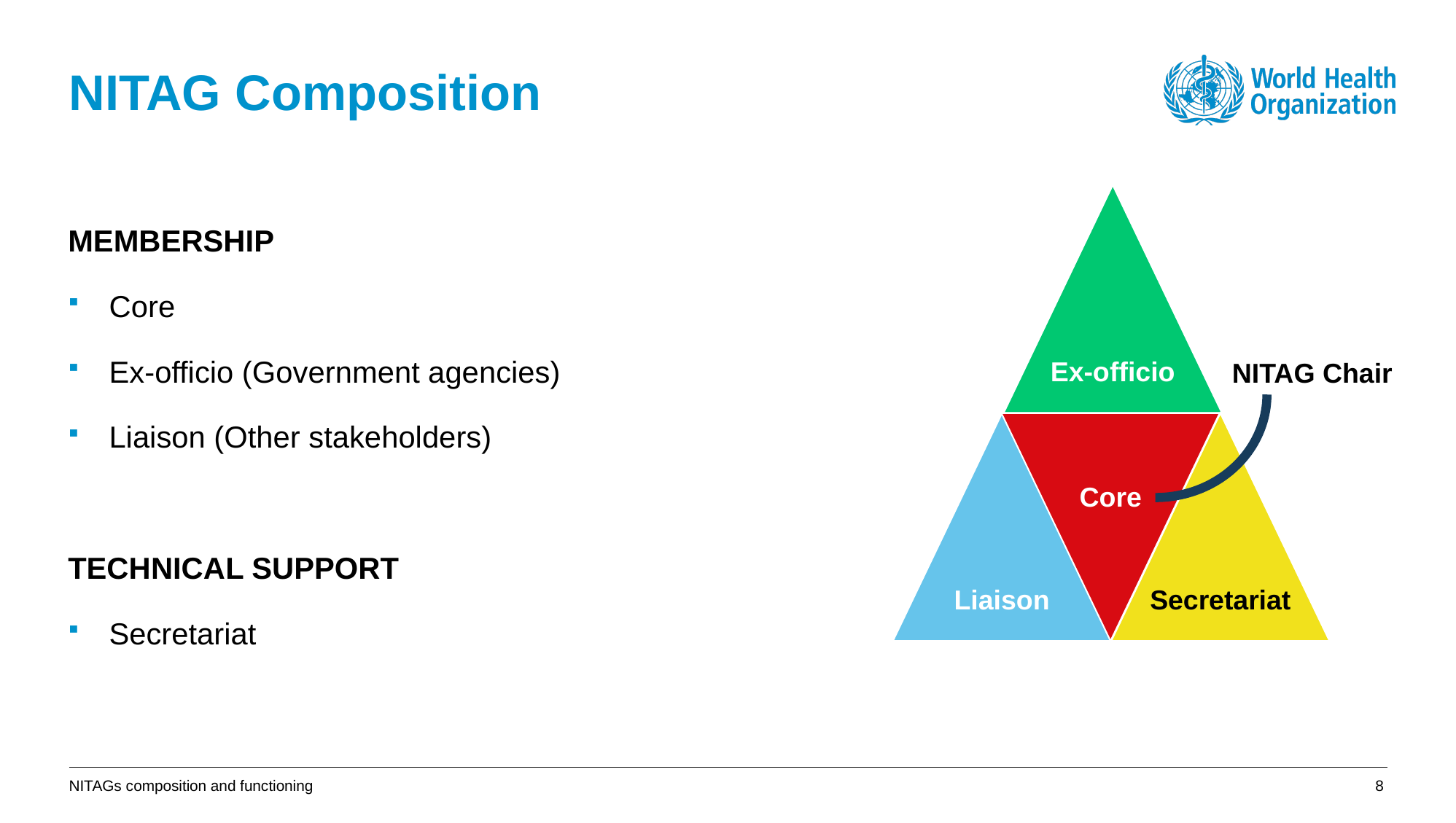

# NITAG Composition

Ex-officio
MEMBERSHIP
Core
Ex-officio (Government agencies)
Liaison (Other stakeholders)

TECHNICAL SUPPORT
Secretariat

NITAG Chair
Liaison

Core
Secretariat
NITAGs composition and functioning
8